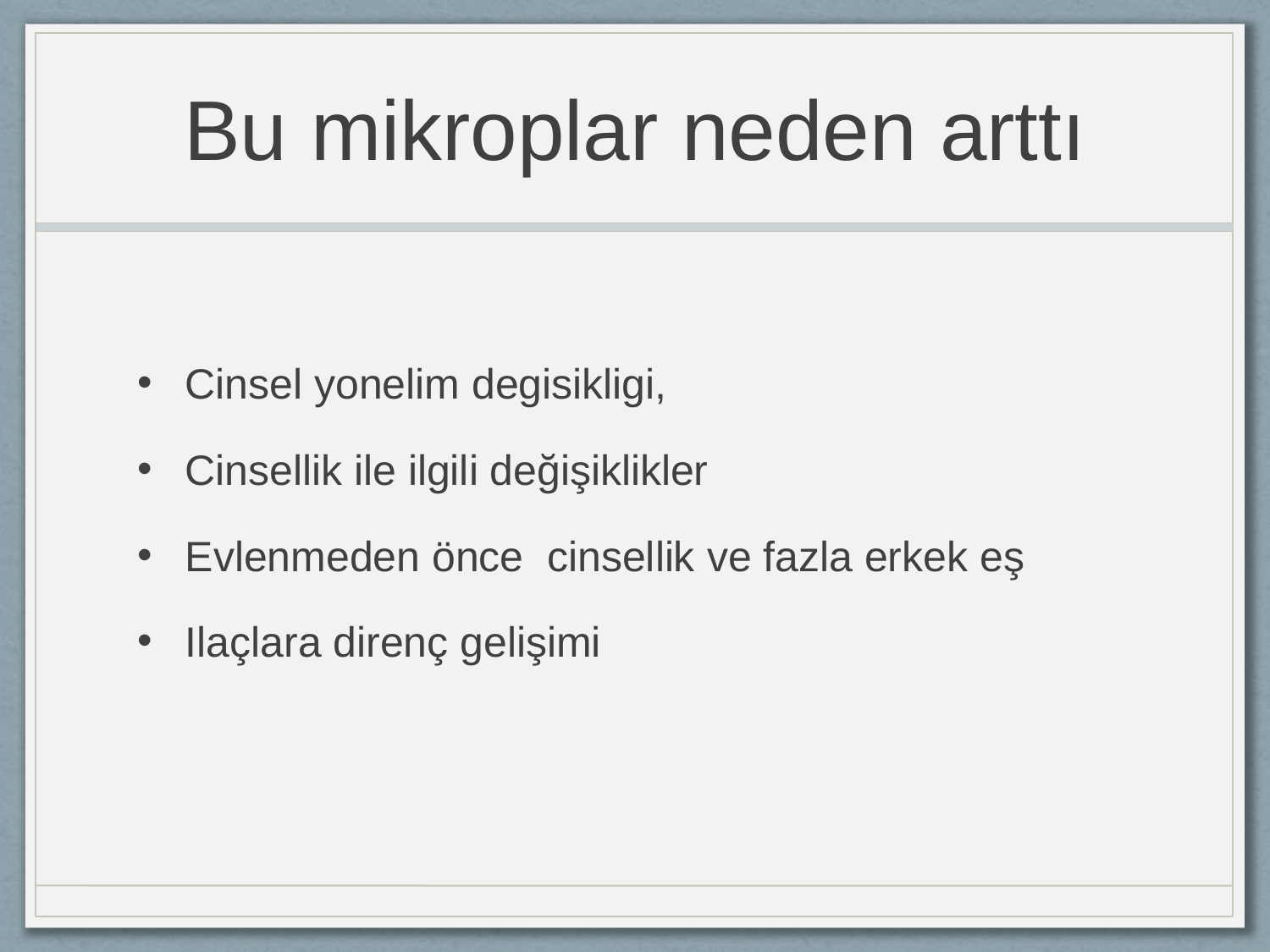

# Bu mikroplar neden arttı

Cinsel yonelim degisikligi,
Cinsellik ile ilgili değişiklikler
Evlenmeden önce  cinsellik ve fazla erkek eş
Ilaçlara direnç gelişimi